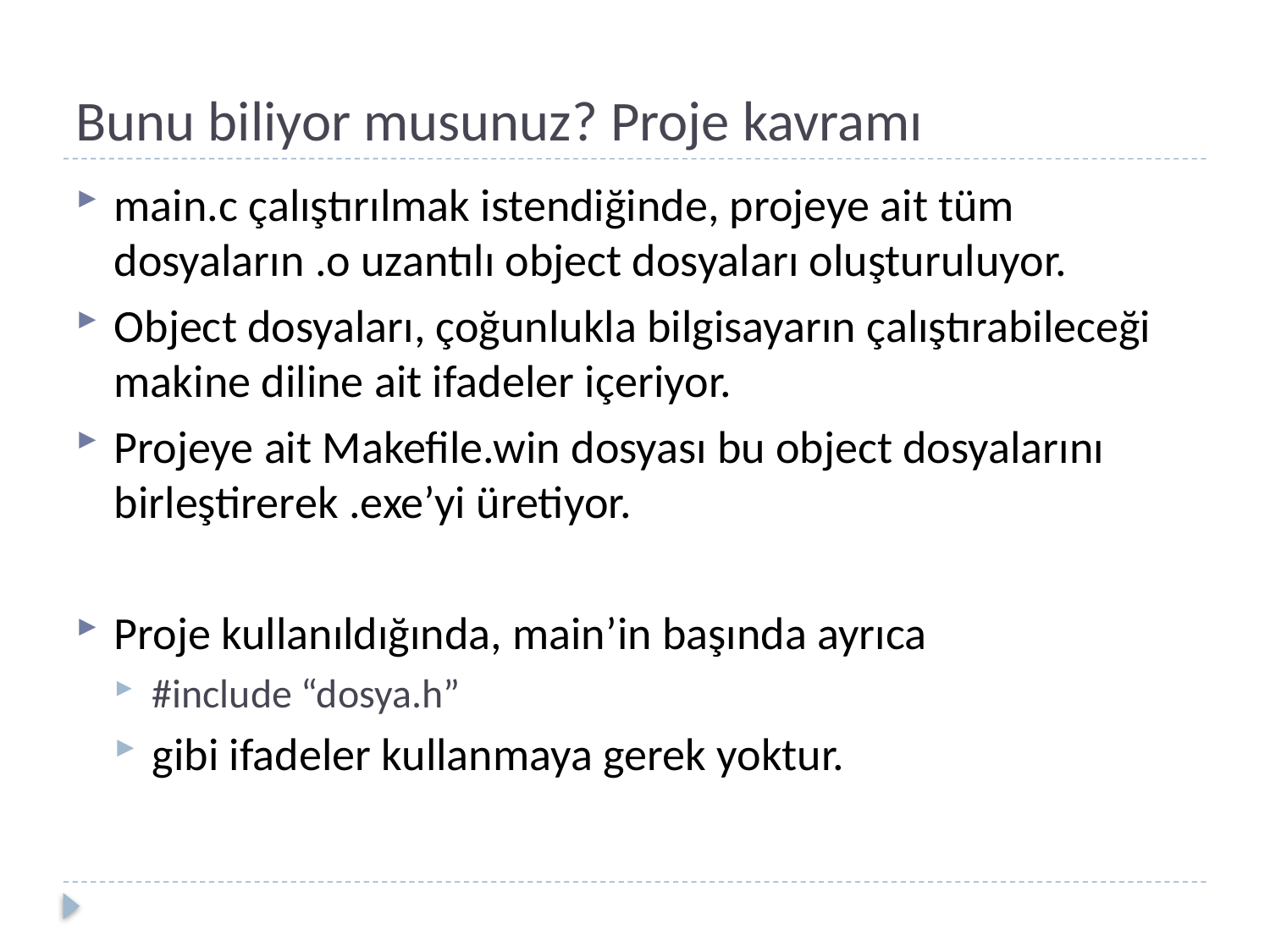

# Bunu biliyor musunuz? Proje kavramı
main.c çalıştırılmak istendiğinde, projeye ait tüm dosyaların .o uzantılı object dosyaları oluşturuluyor.
Object dosyaları, çoğunlukla bilgisayarın çalıştırabileceği makine diline ait ifadeler içeriyor.
Projeye ait Makefile.win dosyası bu object dosyalarını birleştirerek .exe’yi üretiyor.

Proje kullanıldığında, main’in başında ayrıca
#include “dosya.h”
gibi ifadeler kullanmaya gerek yoktur.